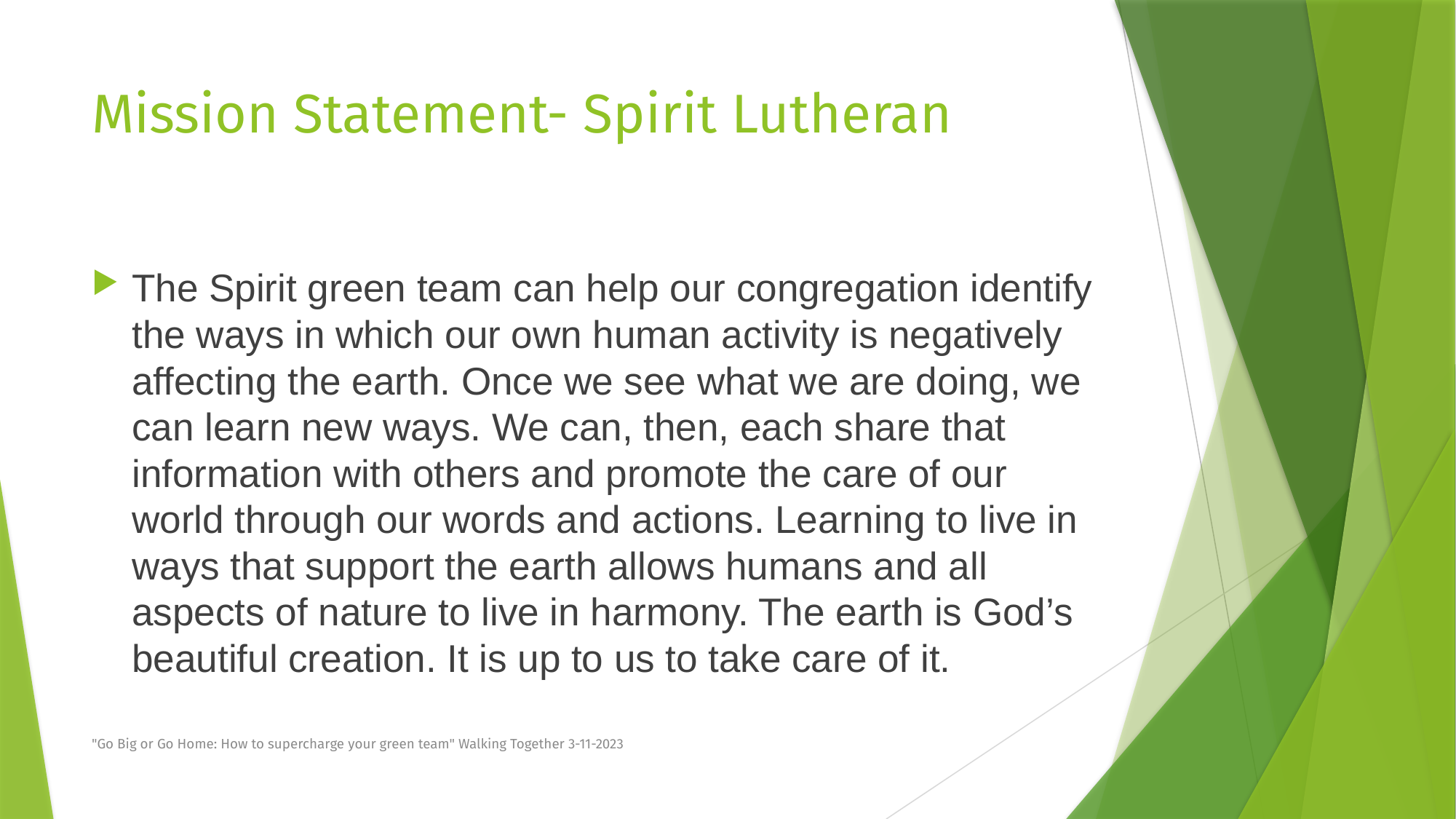

# Mission Statement- Spirit Lutheran
The Spirit green team can help our congregation identify the ways in which our own human activity is negatively affecting the earth. Once we see what we are doing, we can learn new ways. We can, then, each share that information with others and promote the care of our world through our words and actions. Learning to live in ways that support the earth allows humans and all aspects of nature to live in harmony. The earth is God’s beautiful creation. It is up to us to take care of it.

"Go Big or Go Home: How to supercharge your green team" Walking Together 3-11-2023